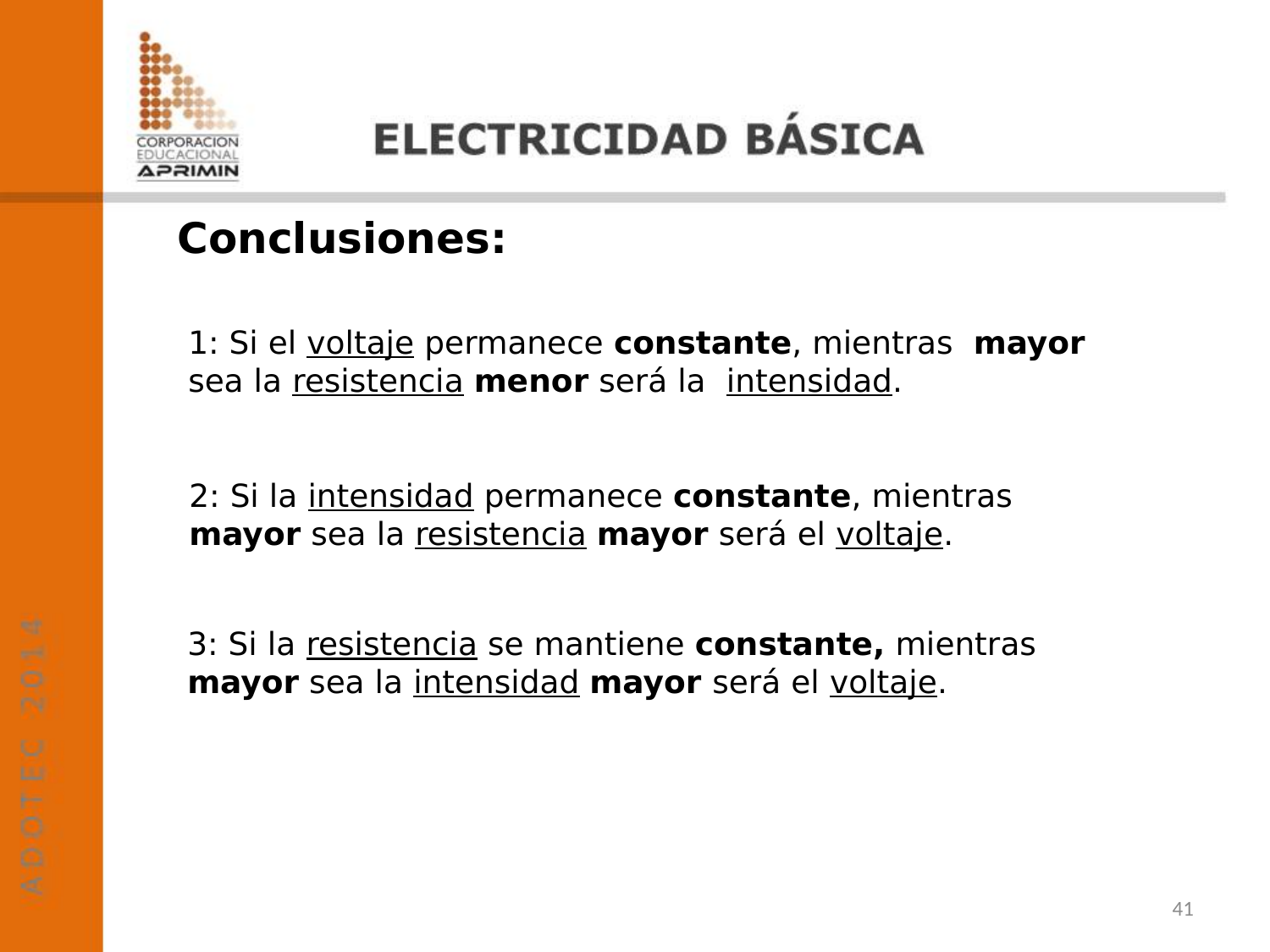

# Conclusiones:

1: Si el voltaje permanece constante, mientras  mayor sea la resistencia menor será la  intensidad.
2: Si la intensidad permanece constante, mientras mayor sea la resistencia mayor será el voltaje.
3: Si la resistencia se mantiene constante, mientras mayor sea la intensidad mayor será el voltaje.
41